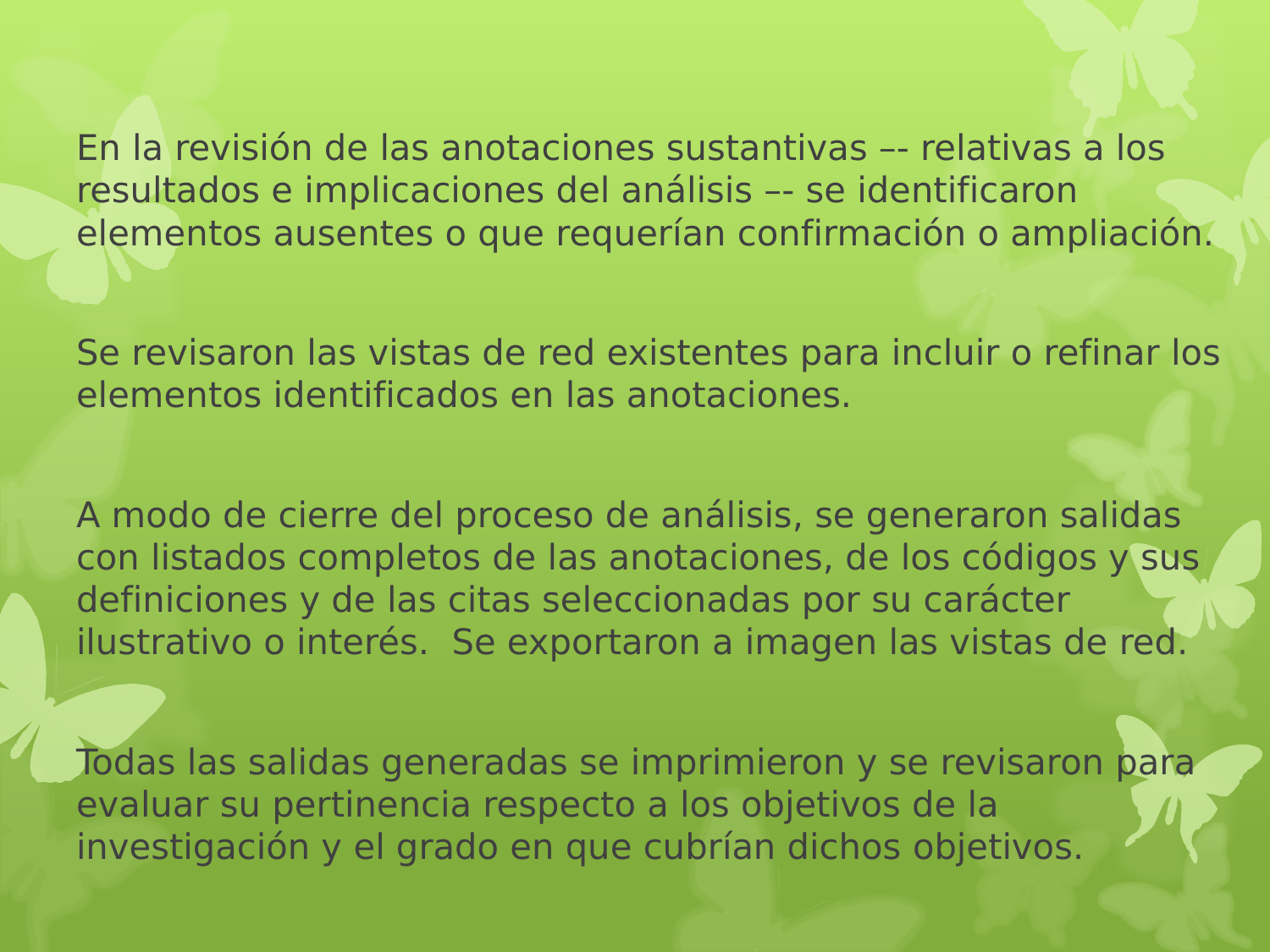

En la revisión de las anotaciones sustantivas –- relativas a los resultados e implicaciones del análisis –- se identificaron elementos ausentes o que requerían confirmación o ampliación.

Se revisaron las vistas de red existentes para incluir o refinar los elementos identificados en las anotaciones.

A modo de cierre del proceso de análisis, se generaron salidas con listados completos de las anotaciones, de los códigos y sus definiciones y de las citas seleccionadas por su carácter ilustrativo o interés.  Se exportaron a imagen las vistas de red.

Todas las salidas generadas se imprimieron y se revisaron para evaluar su pertinencia respecto a los objetivos de la investigación y el grado en que cubrían dichos objetivos.